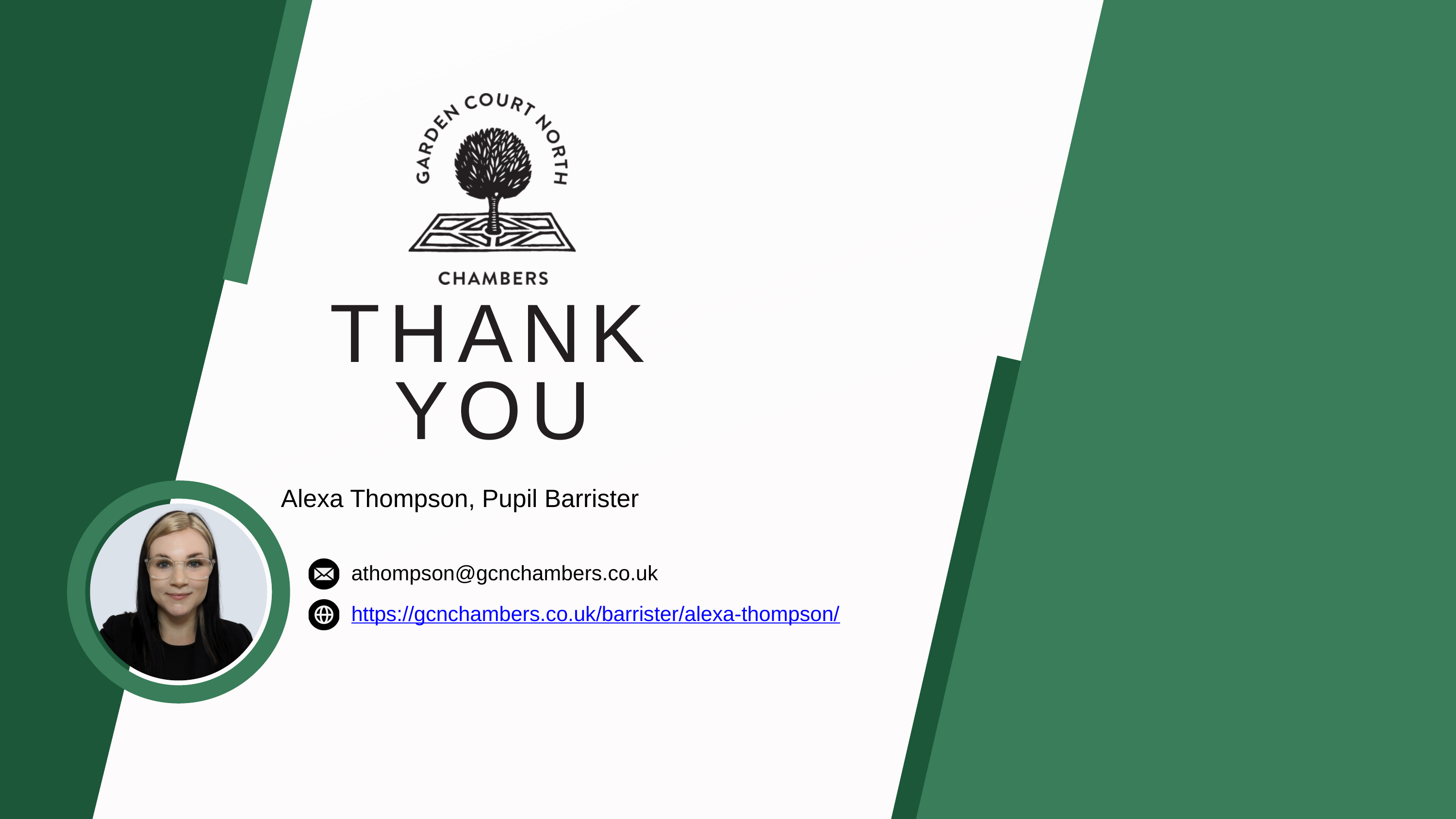

THANK YOU

Alexa Thompson, Pupil Barrister

athompson@gcnchambers.co.uk

https://gcnchambers.co.uk/barrister/alexa-thompson/